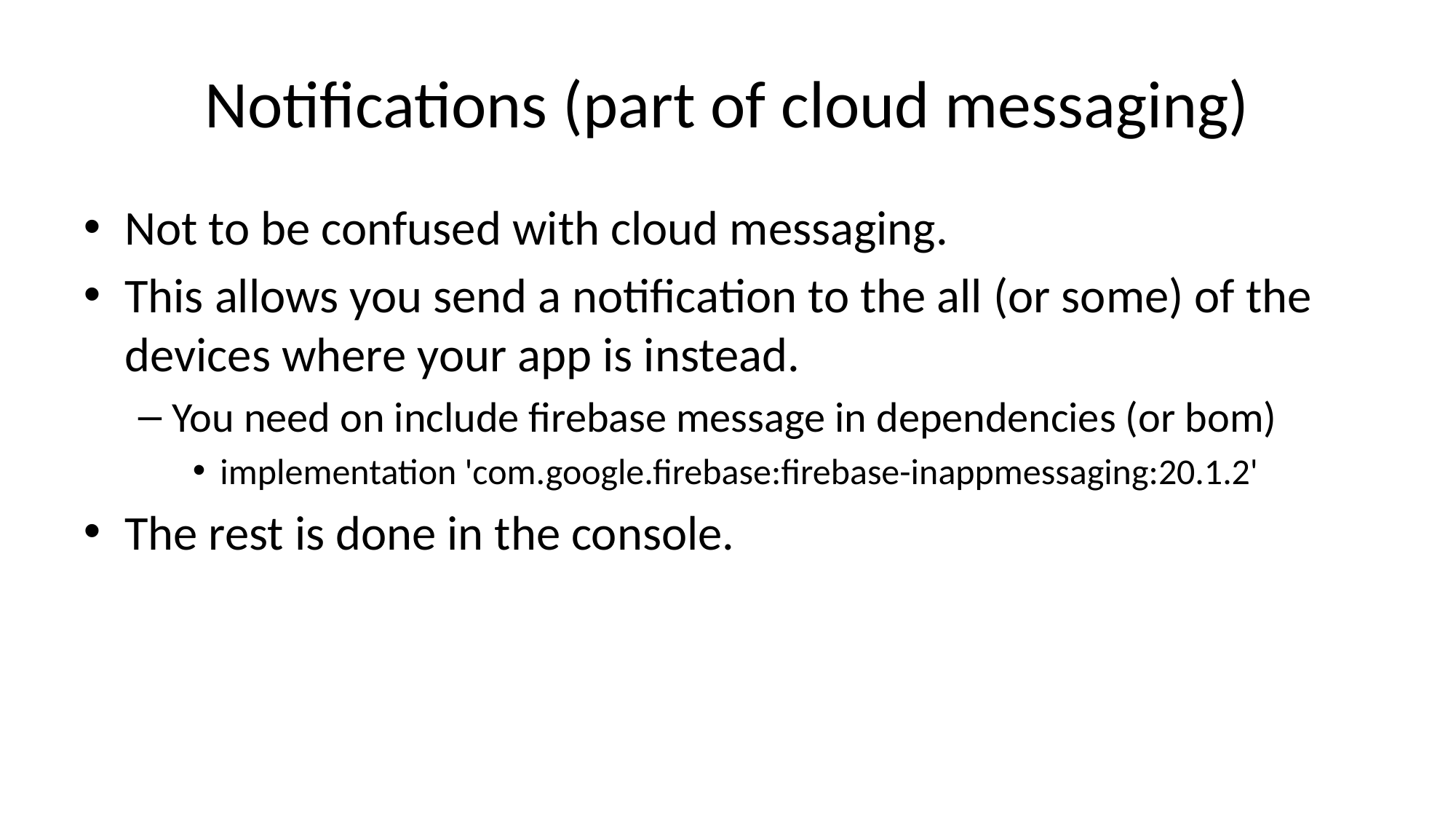

# Notifications (part of cloud messaging)
Not to be confused with cloud messaging.
This allows you send a notification to the all (or some) of the devices where your app is instead.
You need on include firebase message in dependencies (or bom)
implementation 'com.google.firebase:firebase-inappmessaging:20.1.2'
The rest is done in the console.